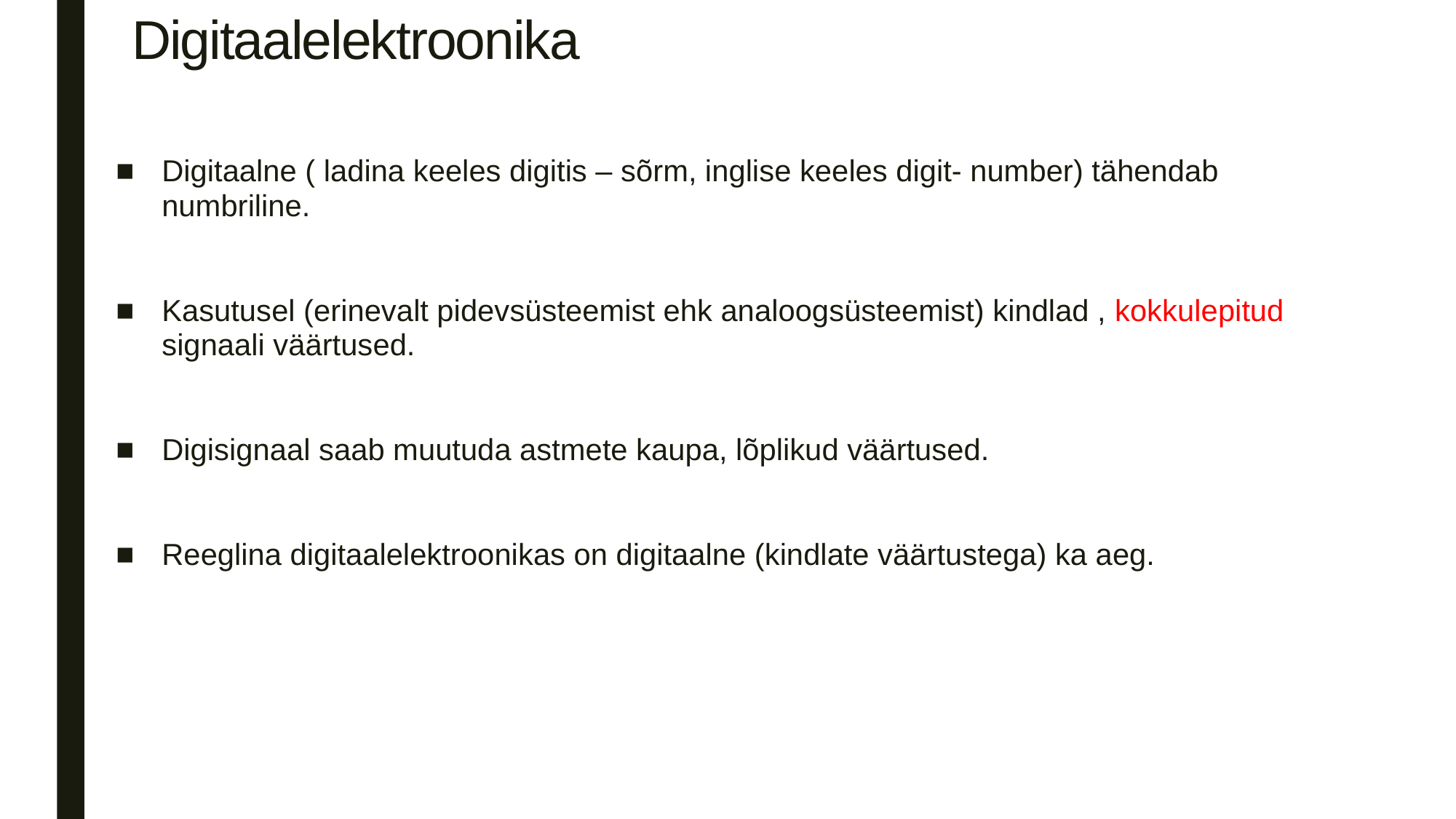

Digitaalelektroonika
Digitaalne ( ladina keeles digitis – sõrm, inglise keeles digit- number) tähendab numbriline.

Kasutusel (erinevalt pidevsüsteemist ehk analoogsüsteemist) kindlad , kokkulepitud signaali väärtused.

Digisignaal saab muutuda astmete kaupa, lõplikud väärtused.

Reeglina digitaalelektroonikas on digitaalne (kindlate väärtustega) ka aeg.